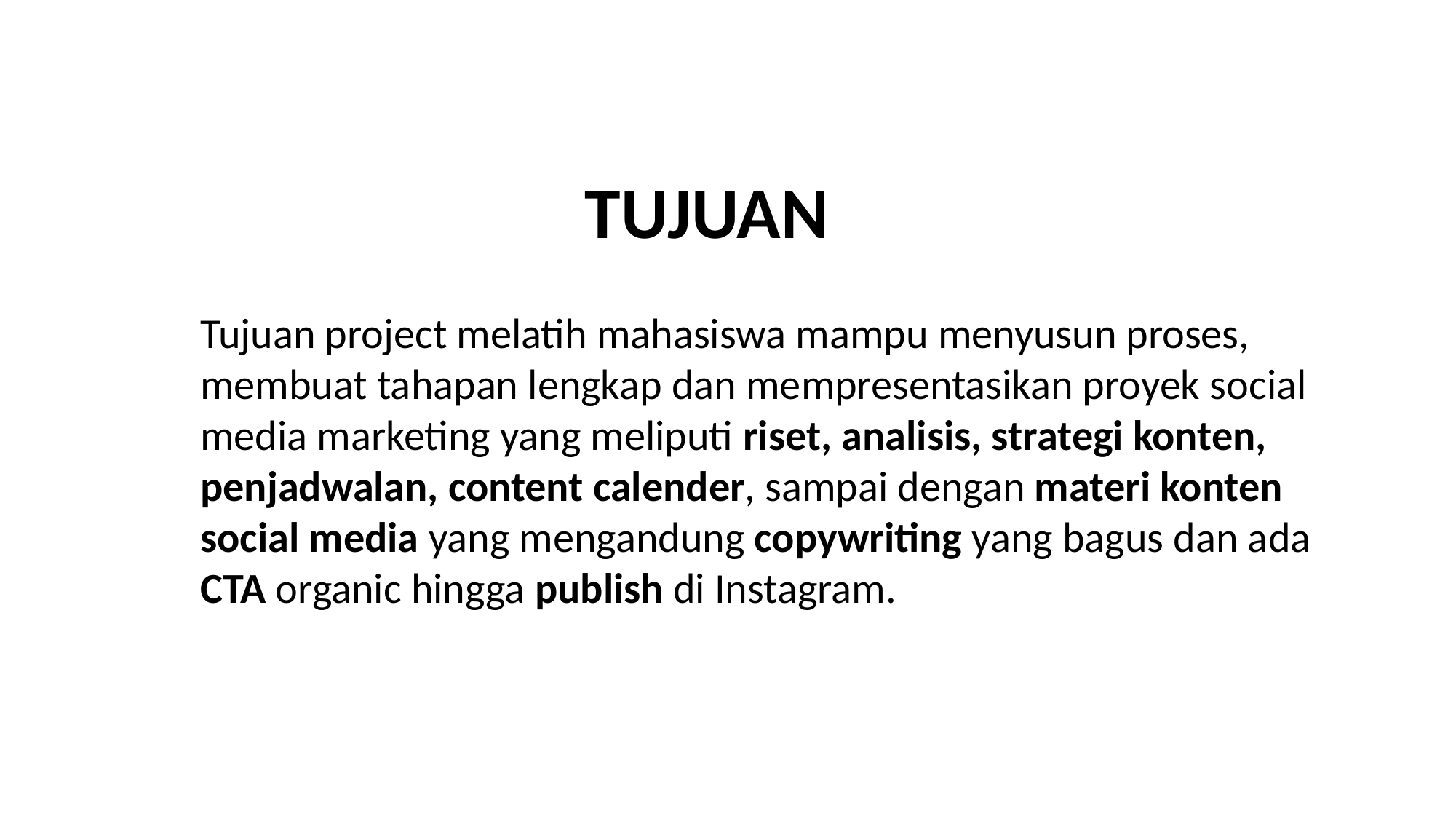

TUJUAN
Tujuan project melatih mahasiswa mampu menyusun proses, membuat tahapan lengkap dan mempresentasikan proyek social media marketing yang meliputi riset, analisis, strategi konten, penjadwalan, content calender, sampai dengan materi konten social media yang mengandung copywriting yang bagus dan ada CTA organic hingga publish di Instagram.